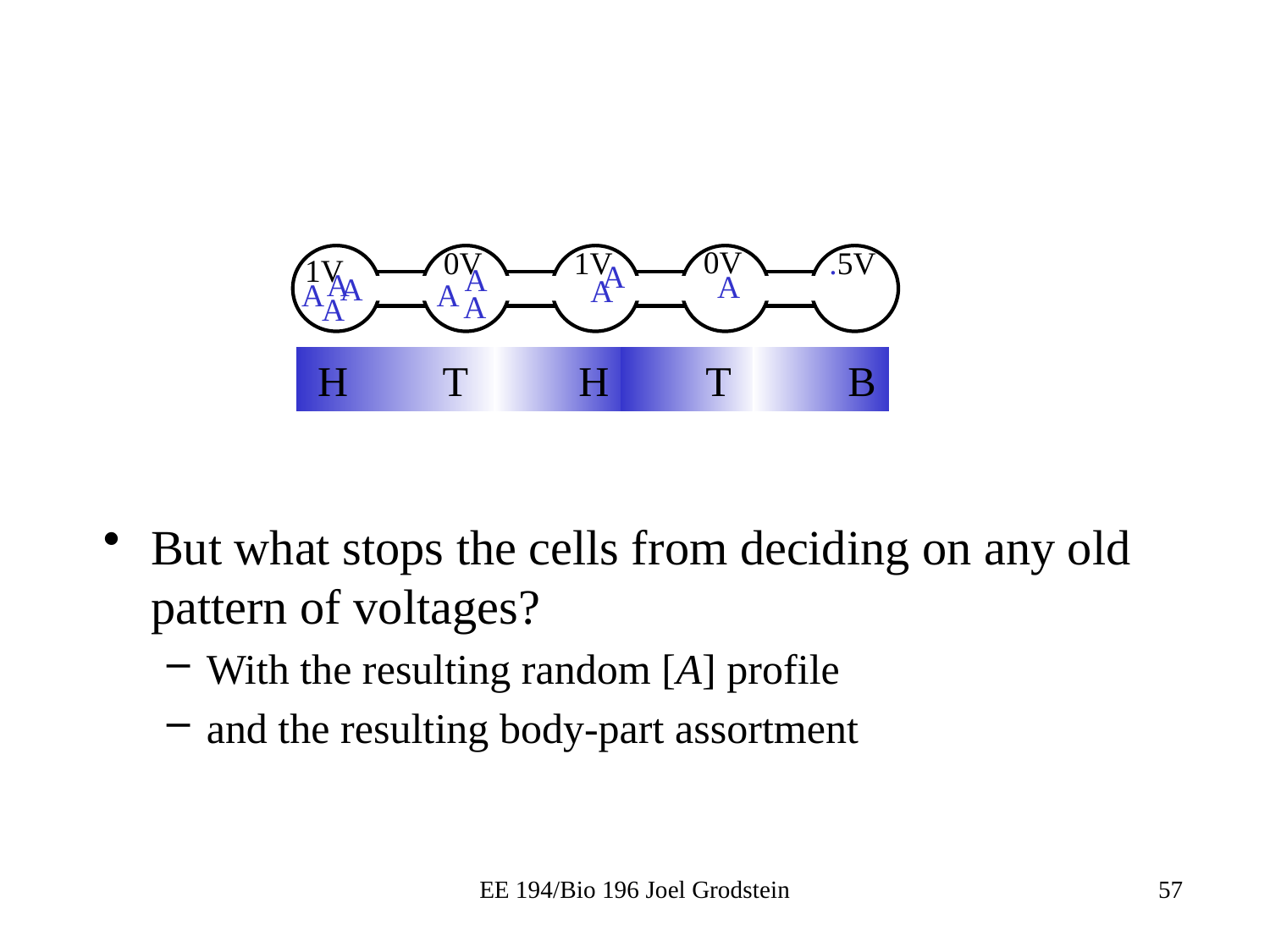

0V
1V
0V
.5V

1V
A
A
A
A
A
A

A
A

A
A
  H         T
        H
        T
         B
But what stops the cells from deciding on any old pattern of voltages?
With the resulting random [A] profile
and the resulting body-part assortment

EE 194/Bio 196 Joel Grodstein